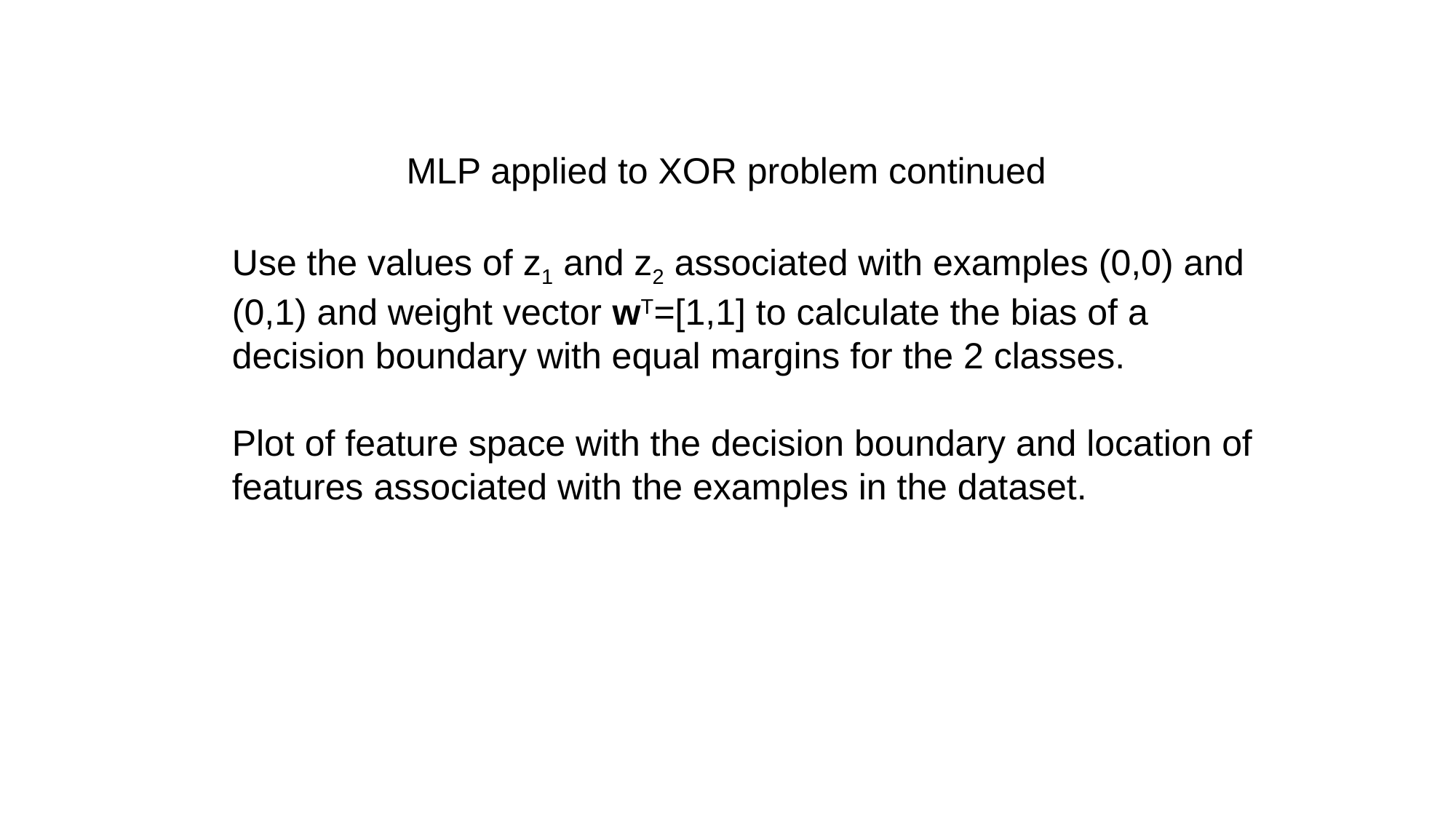

MLP applied to XOR problem continued
Use the values of z1 and z2 associated with examples (0,0) and
(0,1) and weight vector wT=[1,1] to calculate the bias of a decision boundary with equal margins for the 2 classes.

Plot of feature space with the decision boundary and location of features associated with the examples in the dataset.